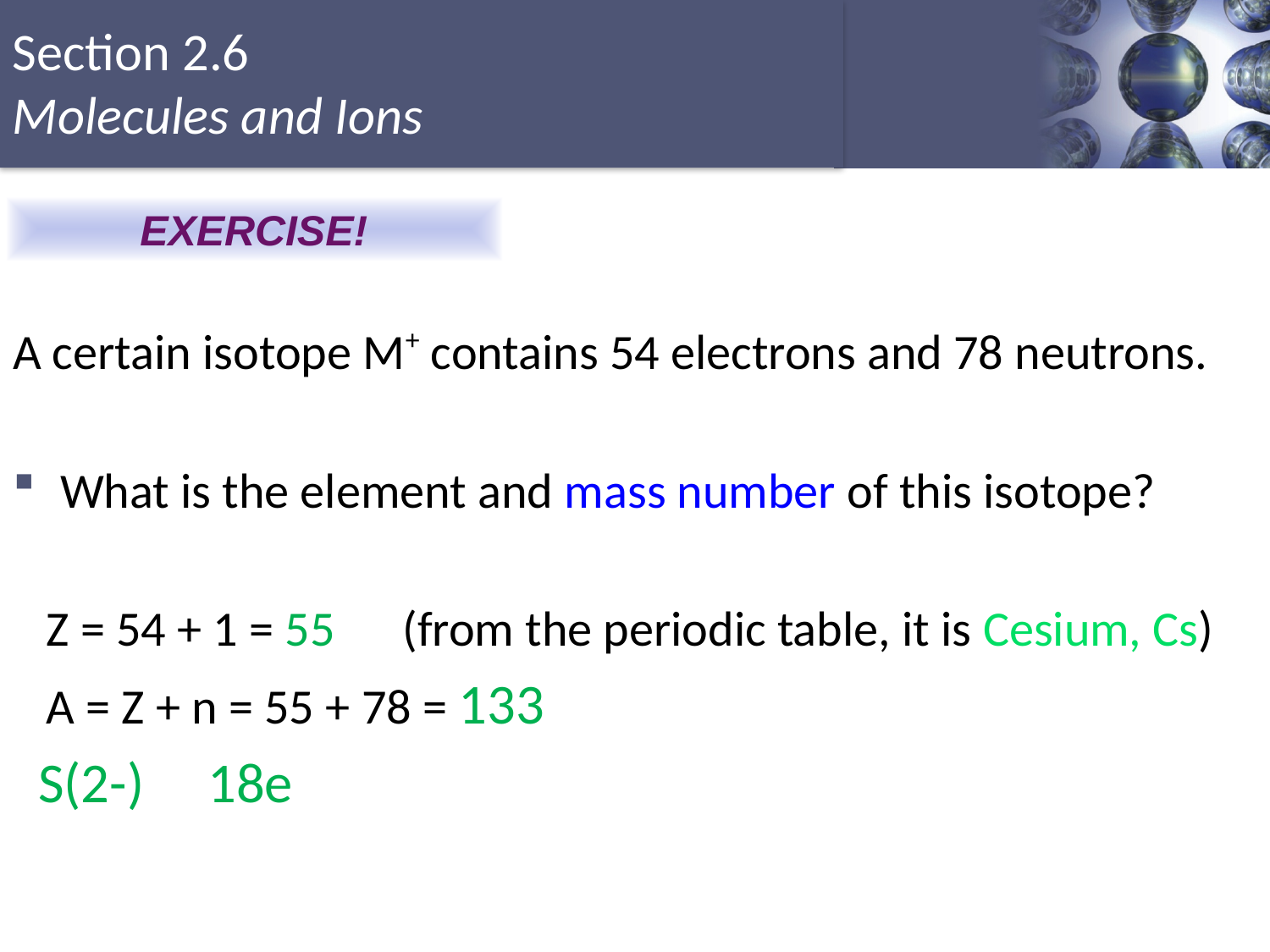

EXERCISE!
A certain isotope M+ contains 54 electrons and 78 neutrons.
What is the element and mass number of this isotope?

   Z = 54 + 1 = 55      (from the periodic table, it is Cesium, Cs)
   A = Z + n = 55 + 78 = 133
  S(2-)     18e
Copyright © Cengage Learning. All rights reserved
9